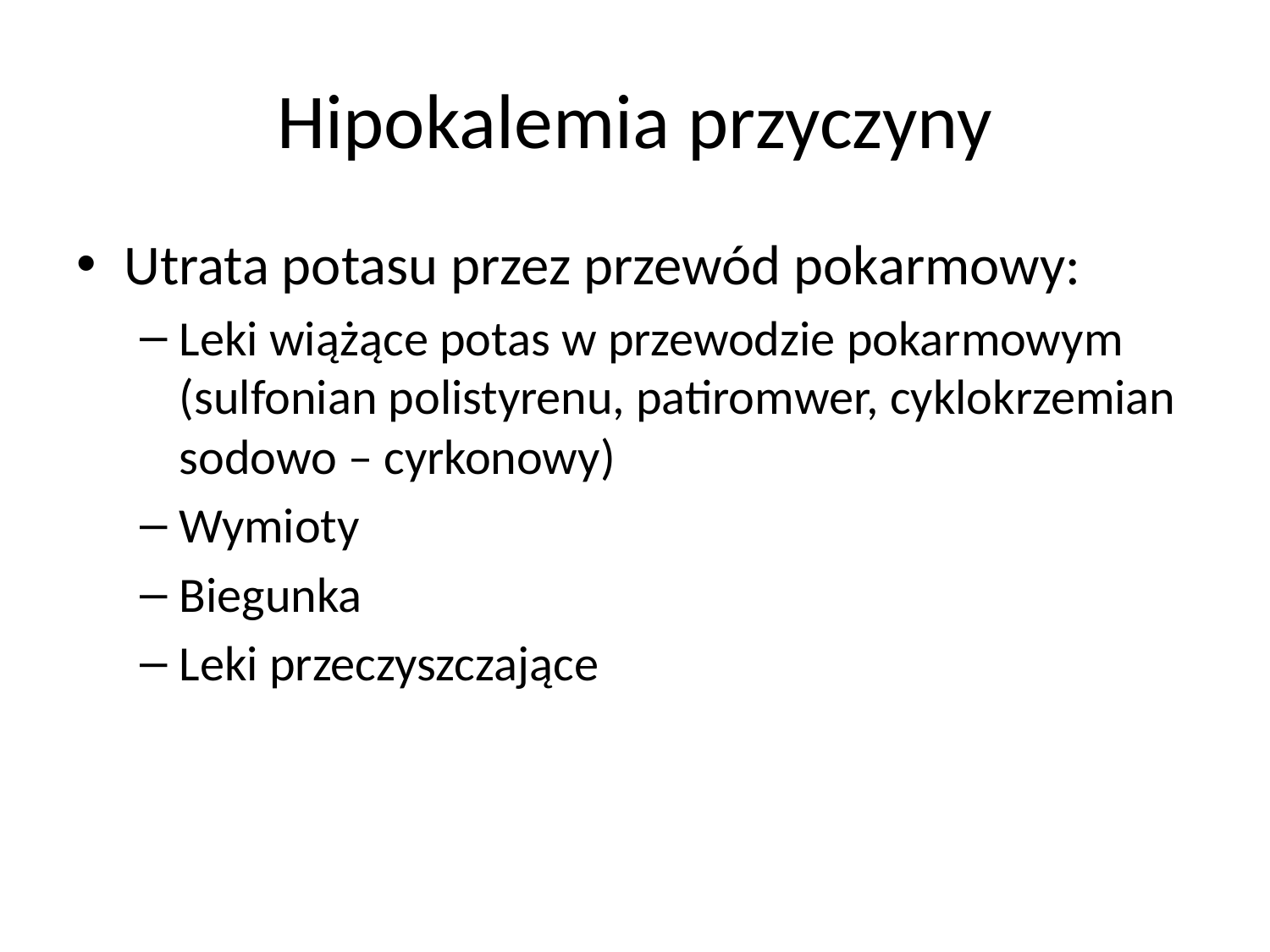

# Hipokalemia przyczyny
Utrata potasu przez przewód pokarmowy:
Leki wiążące potas w przewodzie pokarmowym (sulfonian polistyrenu, patiromwer, cyklokrzemian sodowo – cyrkonowy)
Wymioty
Biegunka
Leki przeczyszczające